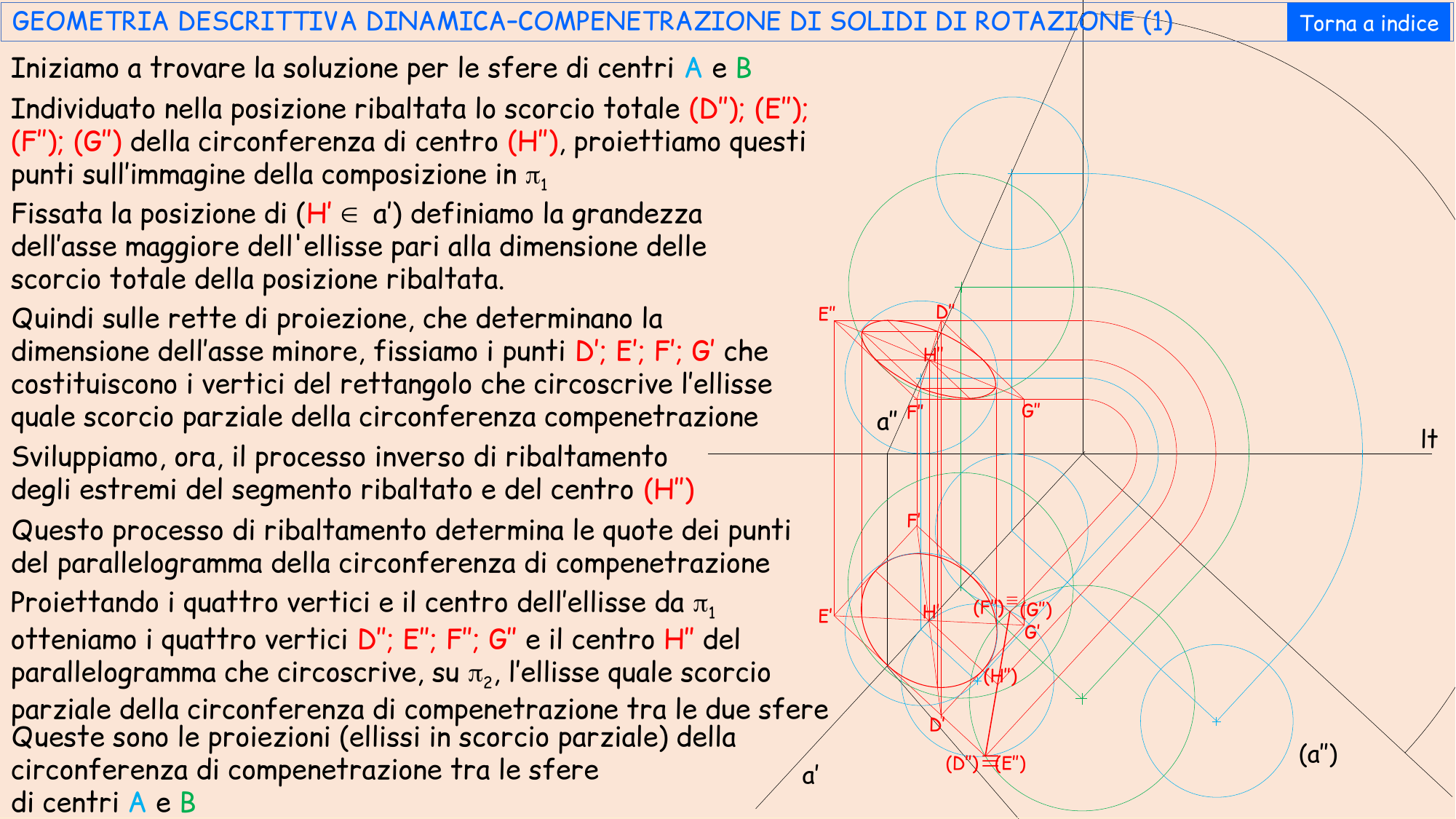

GEOMETRIA DESCRITTIVA DINAMICA–COMPENETRAZIONE DI SOLIDI DI ROTAZIONE (1)
Torna a indice

Iniziamo a trovare la soluzione per le sfere di centri A e B
Individuato nella posizione ribaltata lo scorcio totale (D’’); (E’’); (F’’); (G’’) della circonferenza di centro (H’’), proiettiamo questi punti sull’immagine della composizione in π1

Fissata la posizione di (H’ ∈ a’) definiamo la grandezza dell’asse maggiore dell'ellisse pari alla dimensione delle scorcio totale della posizione ribaltata.

D’’
Quindi sulle rette di proiezione, che determinano la dimensione dell’asse minore, fissiamo i punti D’; E’; F’; G’ che costituiscono i vertici del rettangolo che circoscrive l’ellisse quale scorcio parziale della circonferenza compenetrazione
E’’

H’’

G’’
F’’

a’’
lt
Sviluppiamo, ora, il processo inverso di ribaltamento degli estremi del segmento ribaltato e del centro (H’’)

F’
Questo processo di ribaltamento determina le quote dei punti del parallelogramma della circonferenza di compenetrazione

Proiettando i quattro vertici e il centro dell’ellisse da π1 otteniamo i quattro vertici D’’; E’’; F’’; G’’ e il centro H’’ del parallelogramma che circoscrive, su π2, l’ellisse quale scorcio parziale della circonferenza di compenetrazione tra le due sfere
≡

(F’’)
(G’’)
H’
E’

G’

(H’’)
D’
Queste sono le proiezioni (ellissi in scorcio parziale) della circonferenza di compenetrazione tra le sfere
di centri A e B
(a’’)
≡
(E’’)
(D’’)
a’